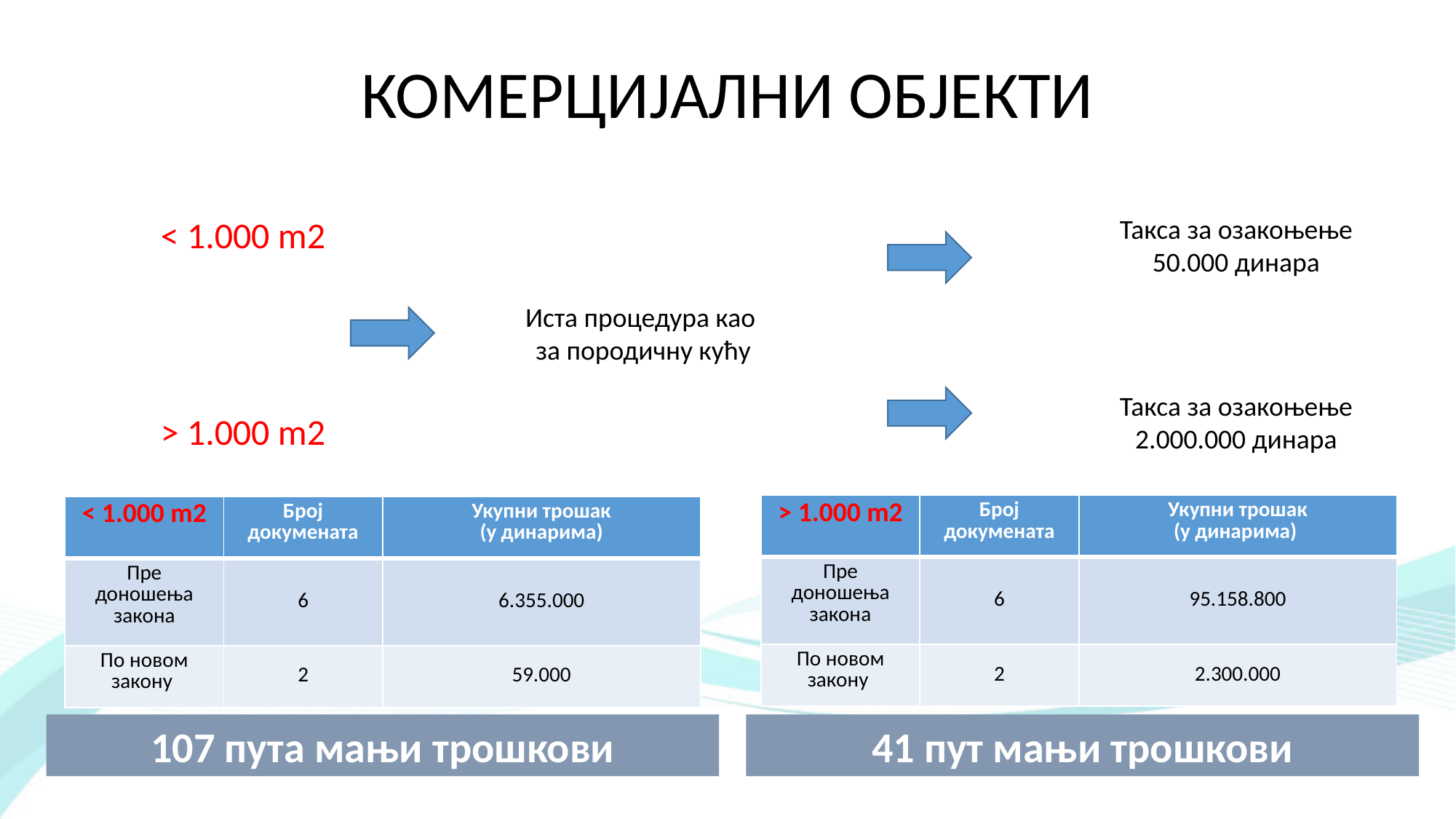

# КОМЕРЦИЈАЛНИ ОБЈЕКТИ
 < 1.000 m2
Такса за озакоњење
50.000 динара

Иста процедура као
 за породичну кућу

Такса за озакоњење
2.000.000 динара

 > 1.000 m2
| > 1.000 m2 | Број докумената | Укупни трошак (у динарима) |
| --- | --- | --- |
| Пре доношења закона | 6 | 95.158.800 |
| По новом закону | 2 | 2.300.000 |
| < 1.000 m2 | Број докумената | Укупни трошак (у динарима) |
| --- | --- | --- |
| Пре доношења закона | 6 | 6.355.000 |
| По новом закону | 2 | 59.000 |
107 пута мањи трошкови
41 пут мањи трошкови